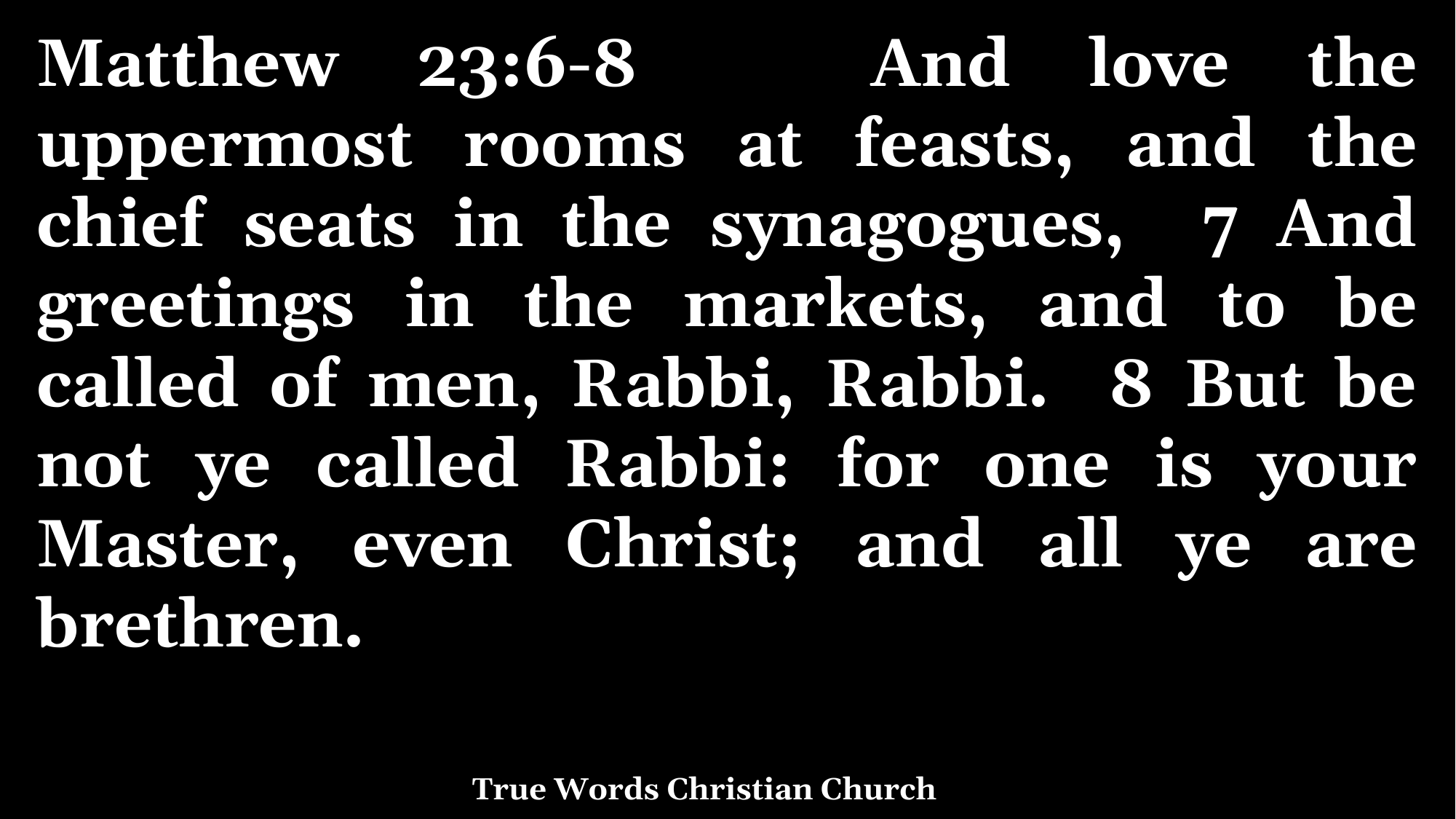

Matthew 23:6-8   And love the uppermost rooms at feasts, and the chief seats in the synagogues,  7 And greetings in the markets, and to be called of men, Rabbi, Rabbi.  8 But be not ye called Rabbi: for one is your Master, even Christ; and all ye are brethren.
True Words Christian Church